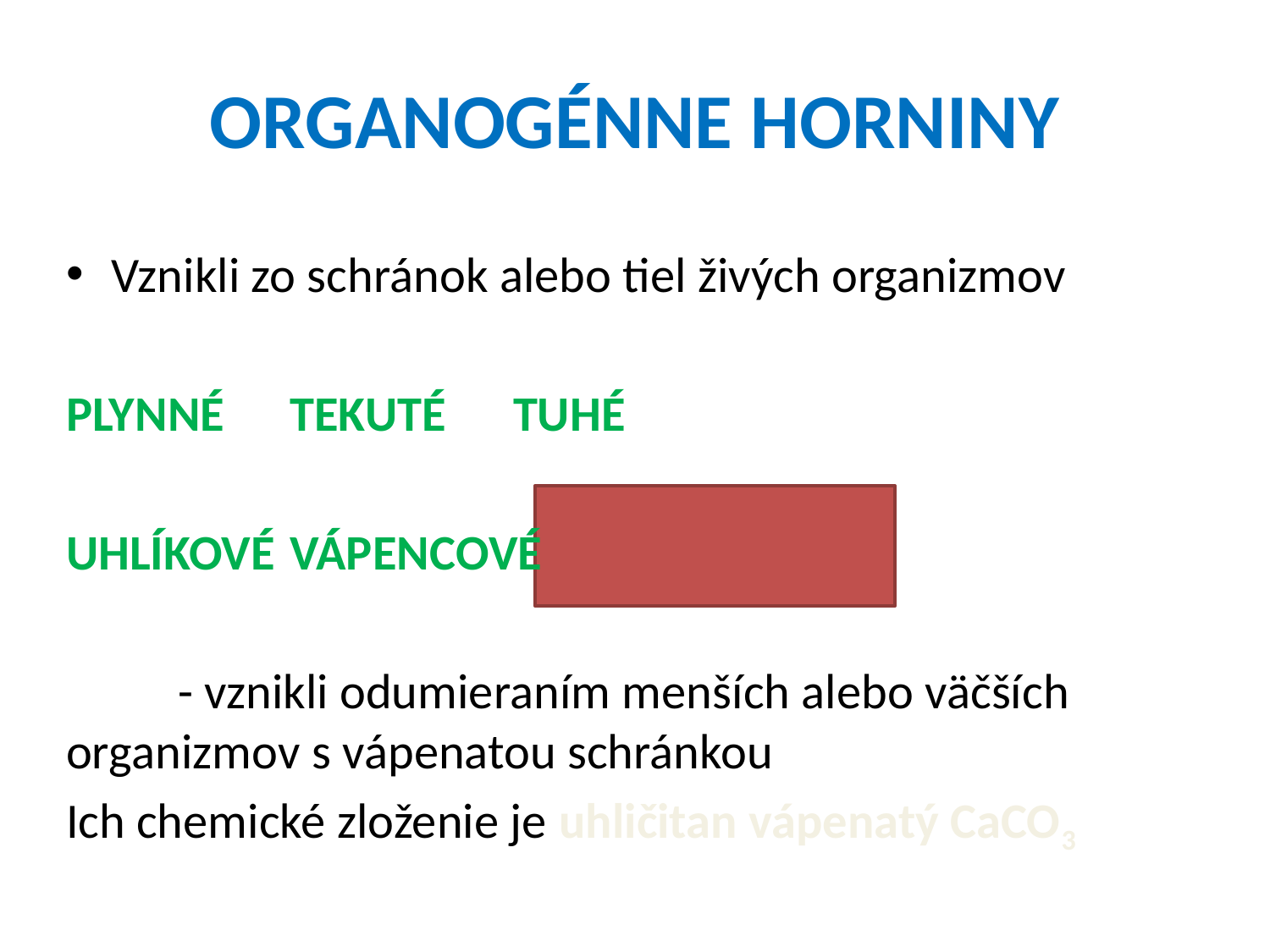

# ORGANOGÉNNE HORNINY
Vznikli zo schránok alebo tiel živých organizmov

PLYNNÉ		TEKUTÉ		TUHÉ

UHLÍKOVÉ			VÁPENCOVÉ

			- vznikli odumieraním menších alebo väčších organizmov s vápenatou schránkou
Ich chemické zloženie je uhličitan vápenatý CaCO3